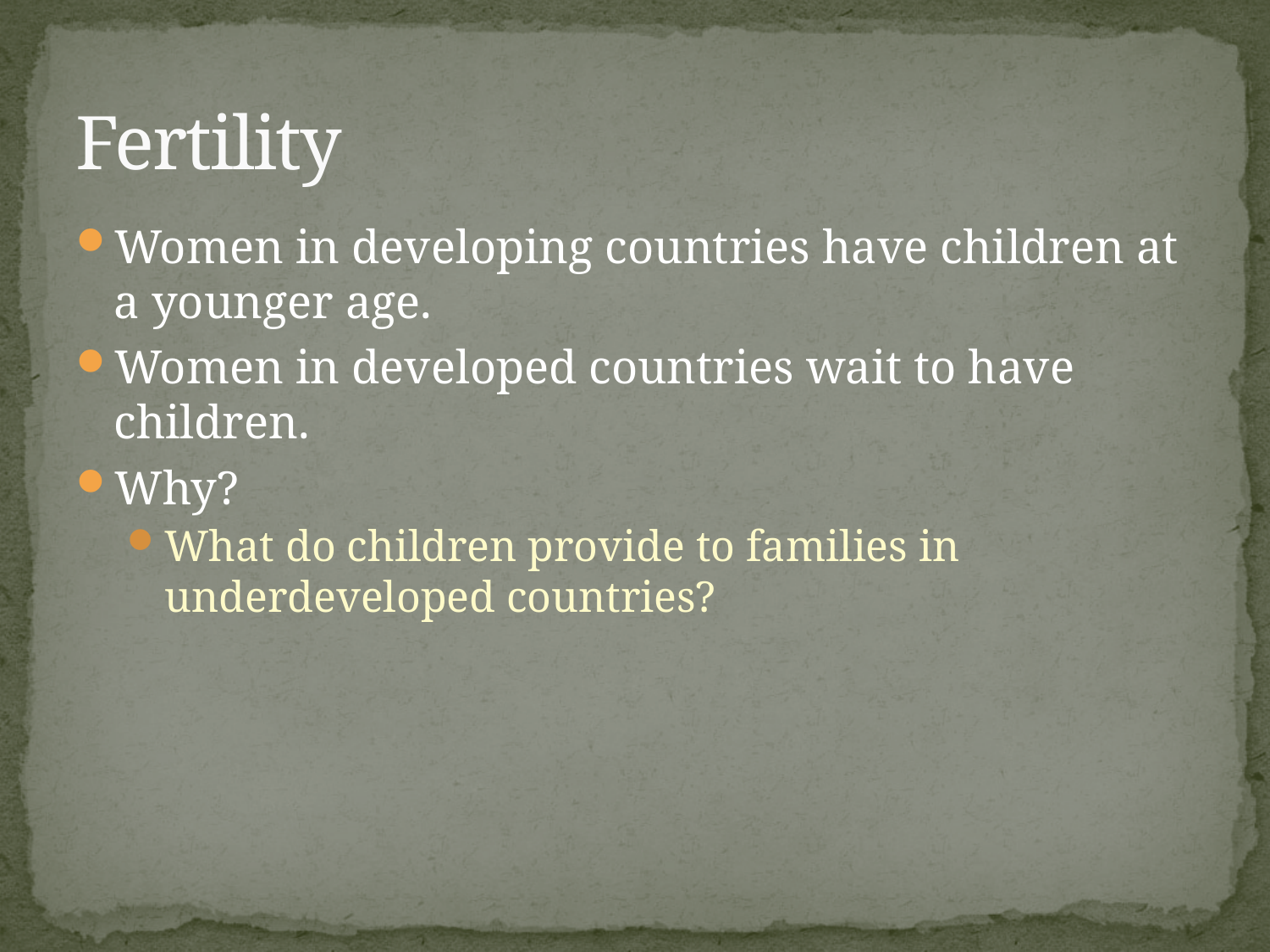

# Fertility
Women in developing countries have children at a younger age.
Women in developed countries wait to have children.
Why?
What do children provide to families in underdeveloped countries?